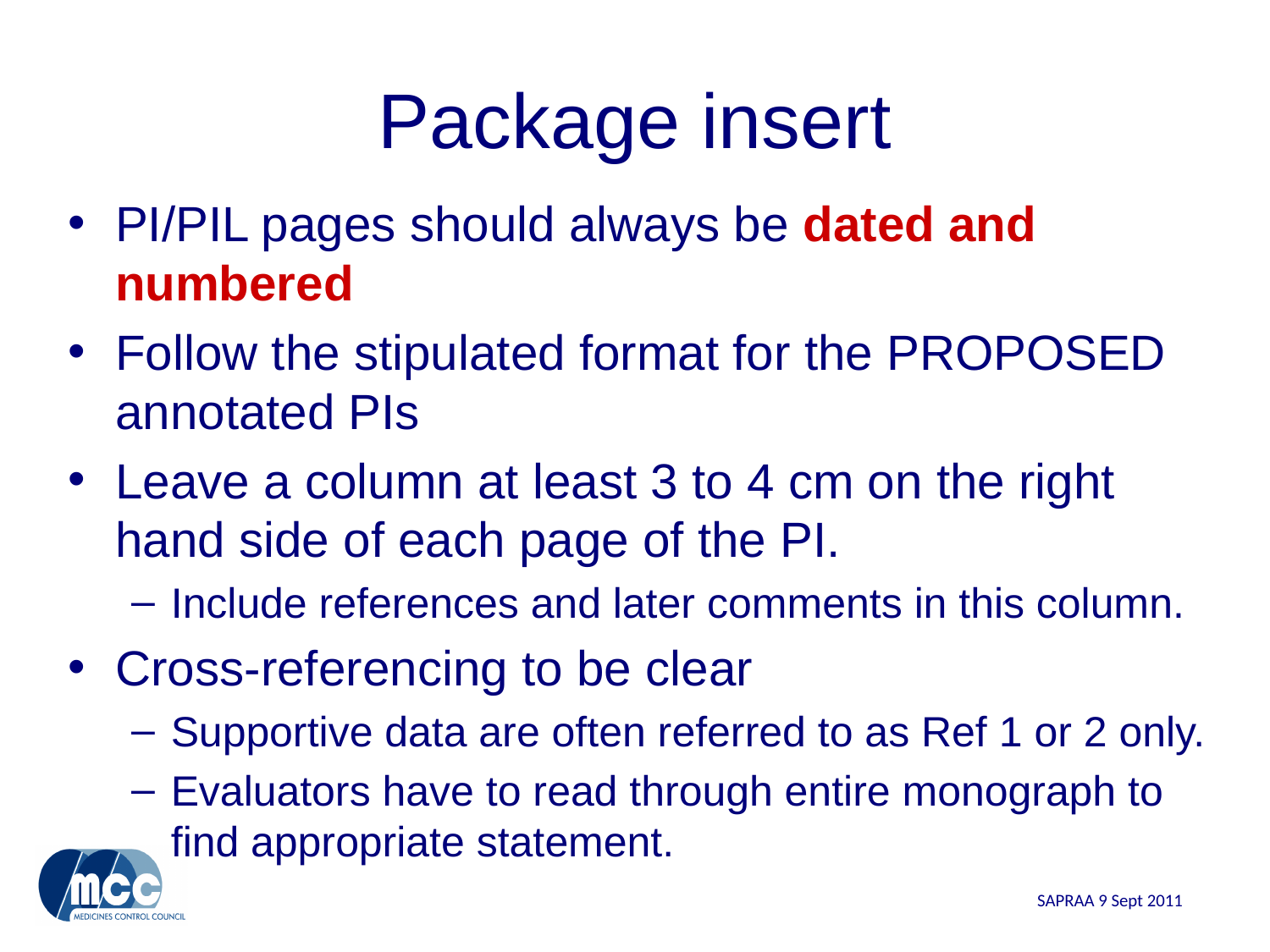

# Package insert
PI/PIL pages should always be dated and numbered
Follow the stipulated format for the PROPOSED annotated PIs
Leave a column at least 3 to 4 cm on the right hand side of each page of the PI.
Include references and later comments in this column.
Cross-referencing to be clear
Supportive data are often referred to as Ref 1 or 2 only.
Evaluators have to read through entire monograph to find appropriate statement.